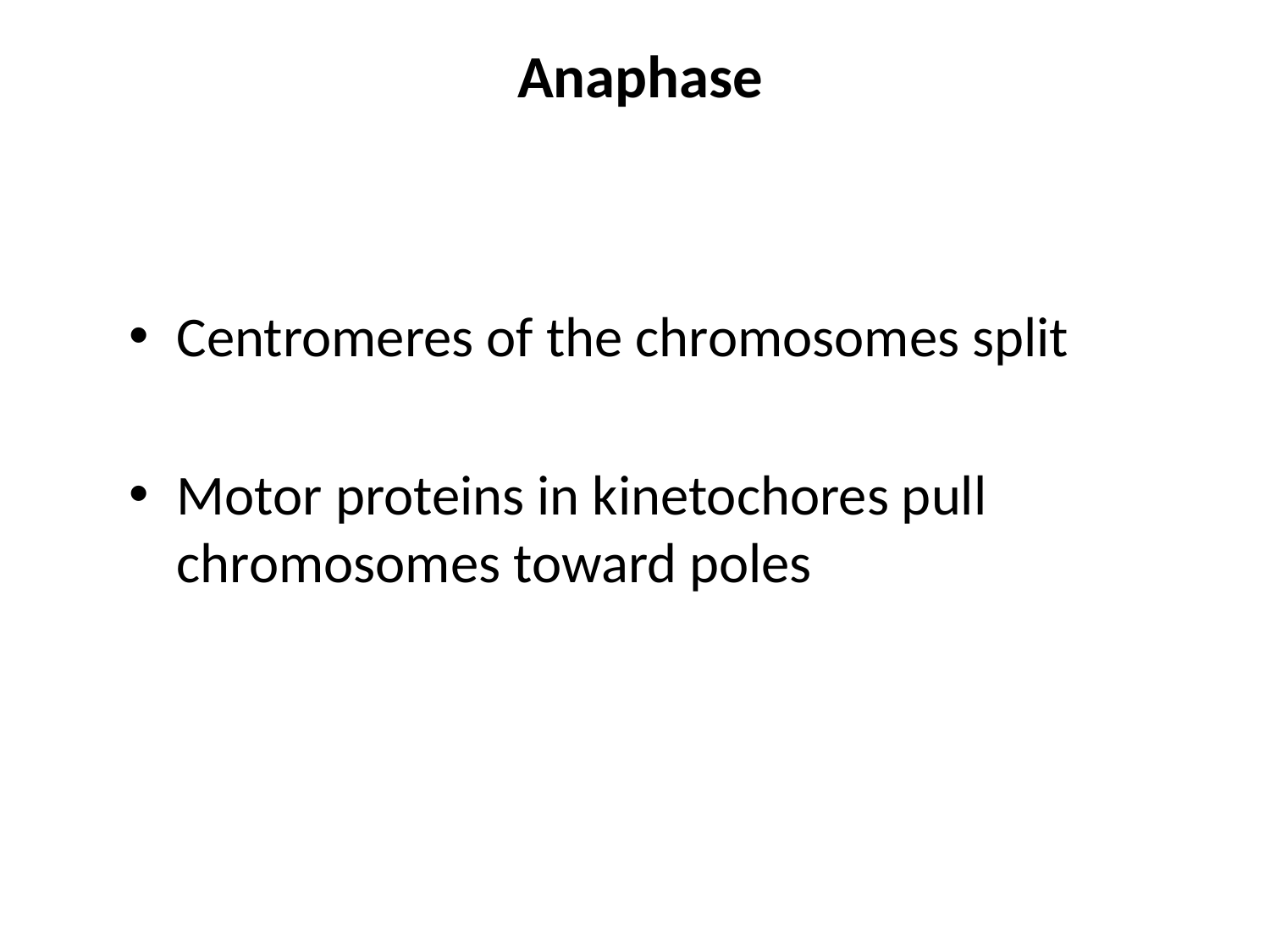

# Anaphase
Centromeres of the chromosomes split

Motor proteins in kinetochores pull chromosomes toward poles